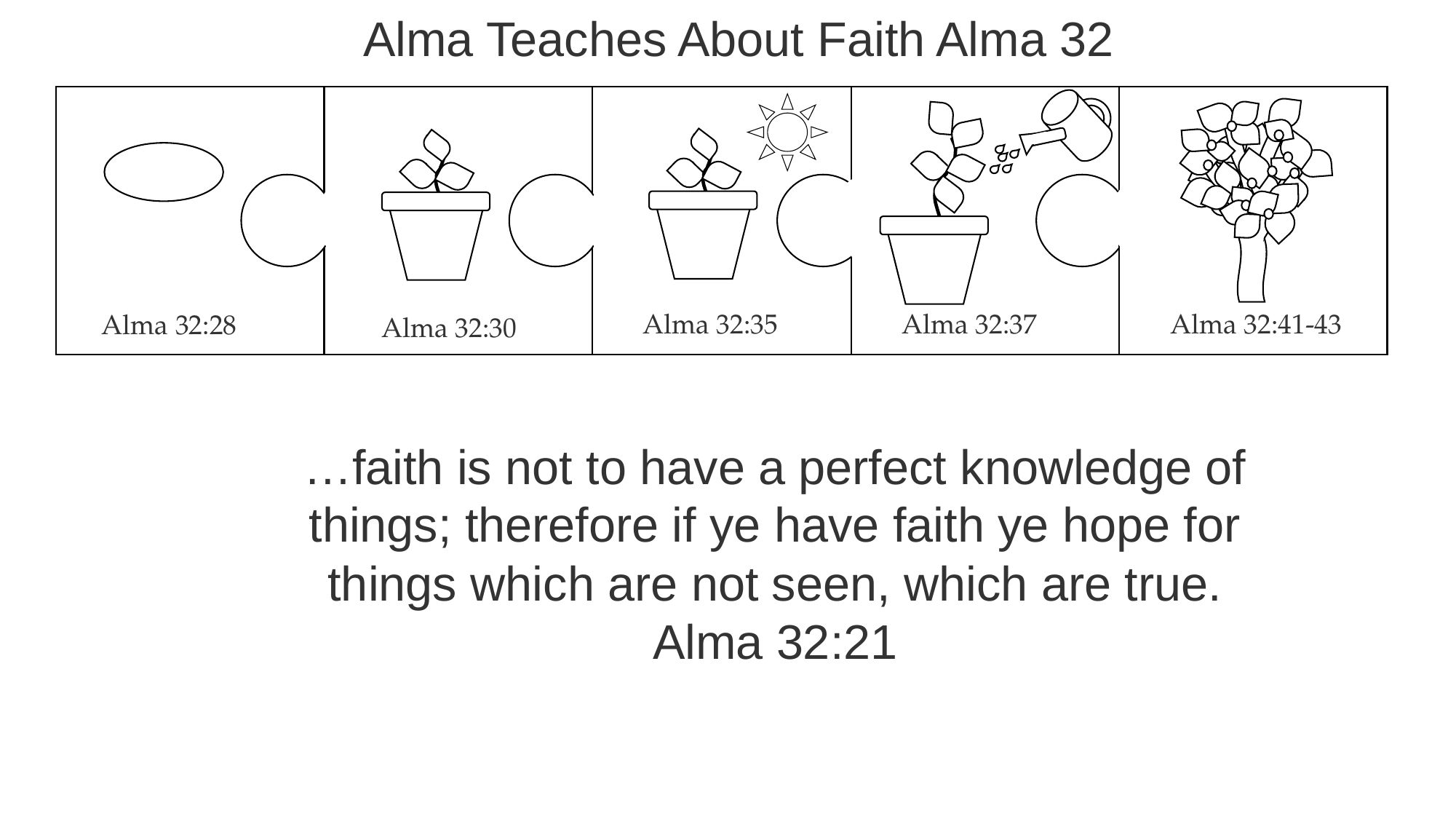

Alma Teaches About Faith Alma 32

Alma 32:41-43
Alma 32:35
Alma 32:37
Alma 32:28
Alma 32:30
…faith is not to have a perfect knowledge of things; therefore if ye have faith ye hope for things which are not seen, which are true.
Alma 32:21